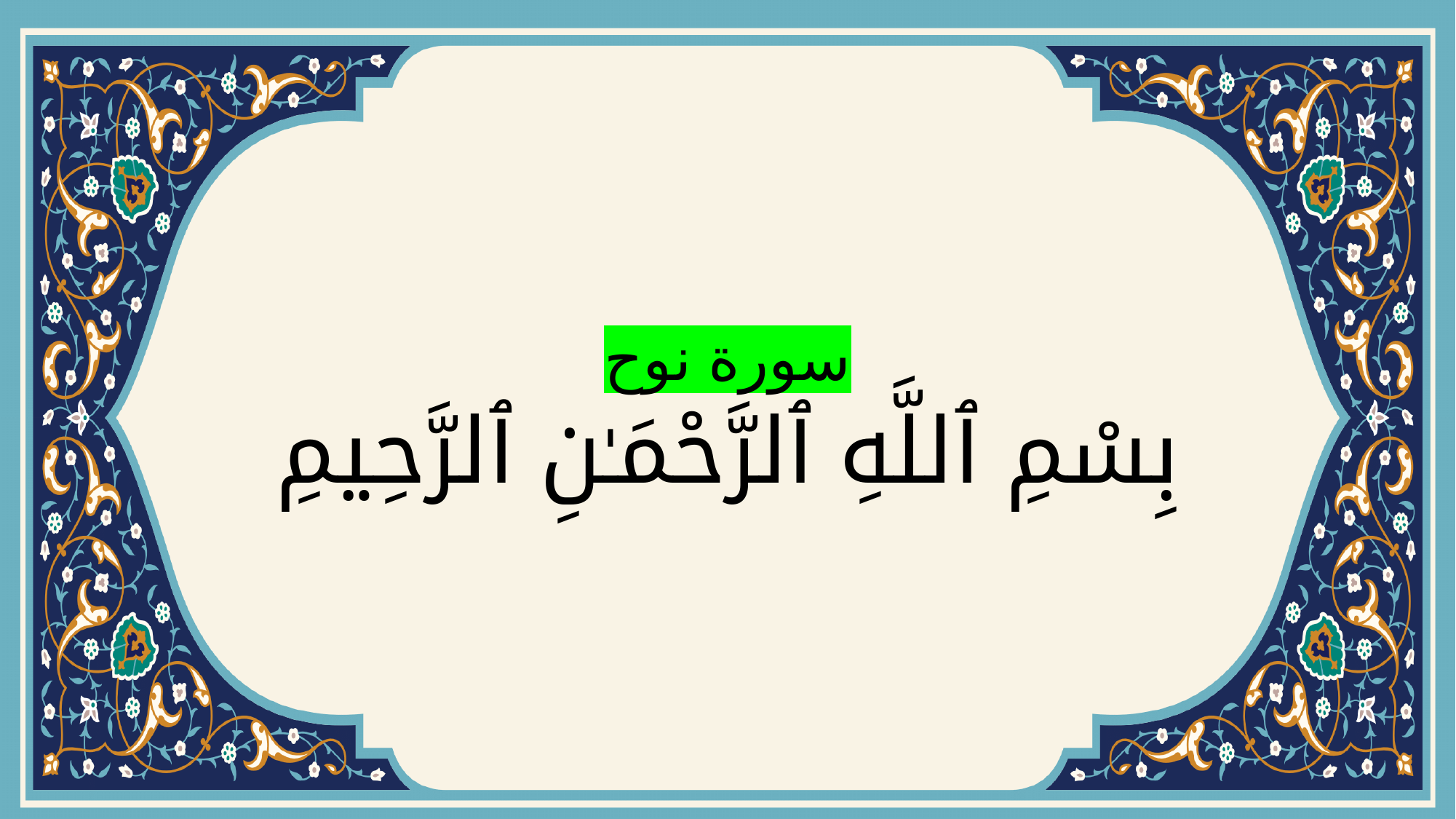

# سورة نوح بِسْمِ ٱللَّهِ ٱلرَّحْمَـٰنِ ٱلرَّحِيمِ